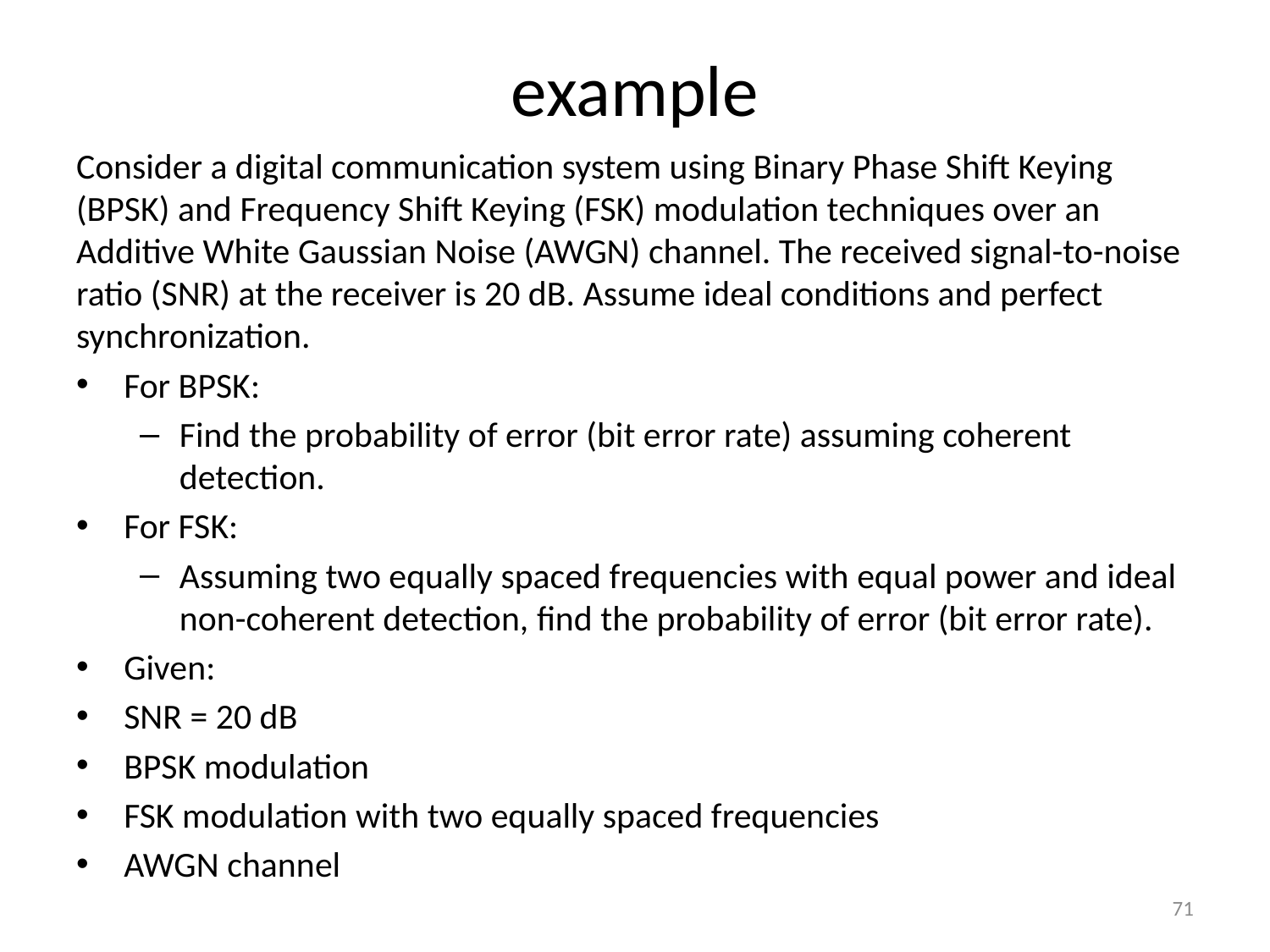

# example
Consider a digital communication system using Binary Phase Shift Keying (BPSK) and Frequency Shift Keying (FSK) modulation techniques over an Additive White Gaussian Noise (AWGN) channel. The received signal-to-noise ratio (SNR) at the receiver is 20 dB. Assume ideal conditions and perfect synchronization.
For BPSK:
Find the probability of error (bit error rate) assuming coherent detection.
For FSK:
Assuming two equally spaced frequencies with equal power and ideal non-coherent detection, find the probability of error (bit error rate).
Given:
SNR = 20 dB
BPSK modulation
FSK modulation with two equally spaced frequencies
AWGN channel

71